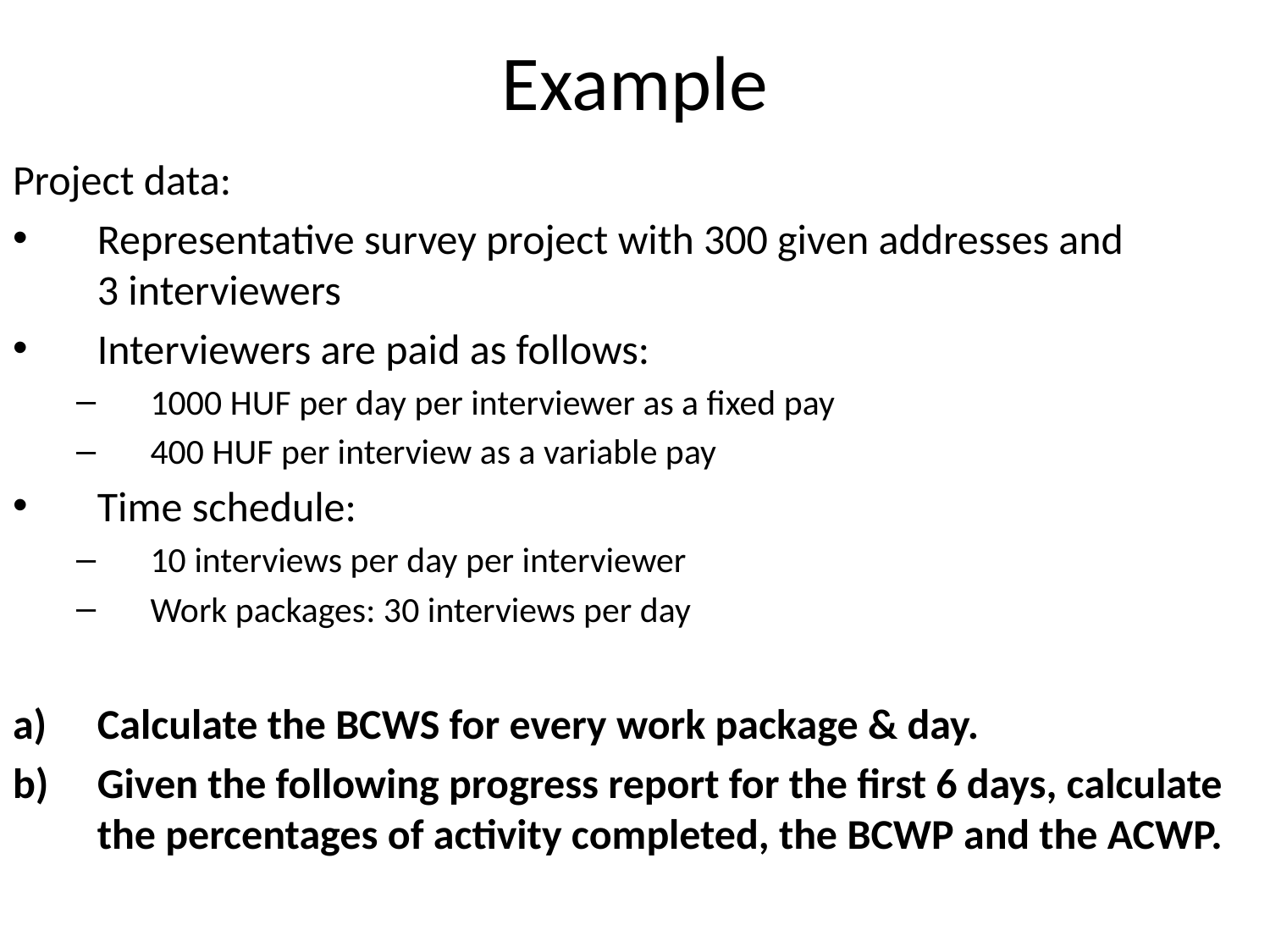

# Example
Project data:
Representative survey project with 300 given addresses and
3 interviewers
Interviewers are paid as follows:
1000 HUF per day per interviewer as a fixed pay
400 HUF per interview as a variable pay
Time schedule:
10 interviews per day per interviewer
Work packages: 30 interviews per day

Calculate the BCWS for every work package & day.
Given the following progress report for the first 6 days, calculate the percentages of activity completed, the BCWP and the ACWP.